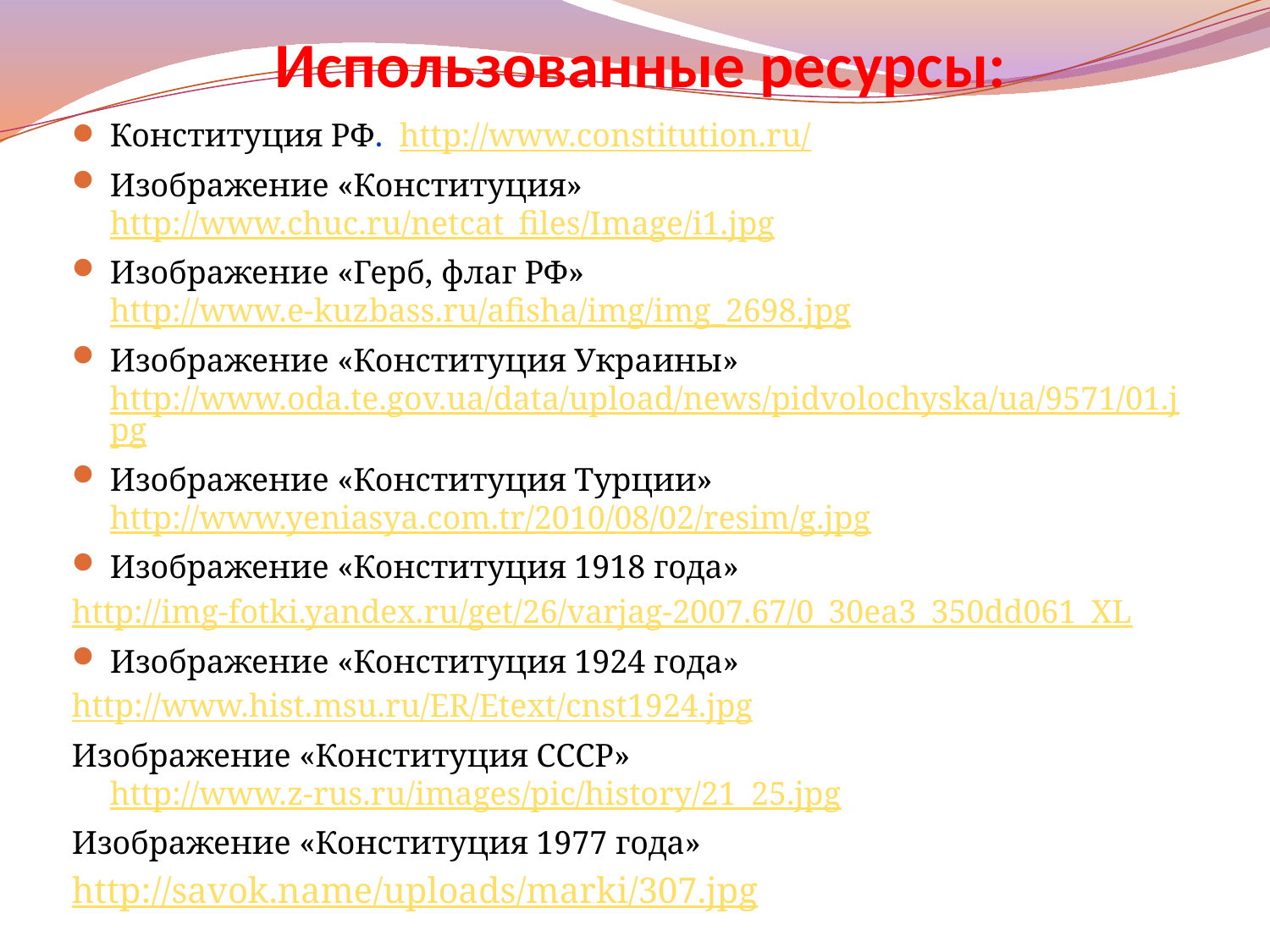

# Использованные ресурсы:
Конституция РФ.  http://www.constitution.ru/
Изображение «Конституция» http://www.chuc.ru/netcat_files/Image/i1.jpg
Изображение «Герб, флаг РФ» http://www.e-kuzbass.ru/afisha/img/img_2698.jpg
Изображение «Конституция Украины» http://www.oda.te.gov.ua/data/upload/news/pidvolochyska/ua/9571/01.jpg
Изображение «Конституция Турции» http://www.yeniasya.com.tr/2010/08/02/resim/g.jpg
Изображение «Конституция 1918 года»
http://img-fotki.yandex.ru/get/26/varjag-2007.67/0_30ea3_350dd061_XL
Изображение «Конституция 1924 года»
http://www.hist.msu.ru/ER/Etext/cnst1924.jpg
Изображение «Конституция СССР» http://www.z-rus.ru/images/pic/history/21_25.jpg
Изображение «Конституция 1977 года»
http://savok.name/uploads/marki/307.jpg